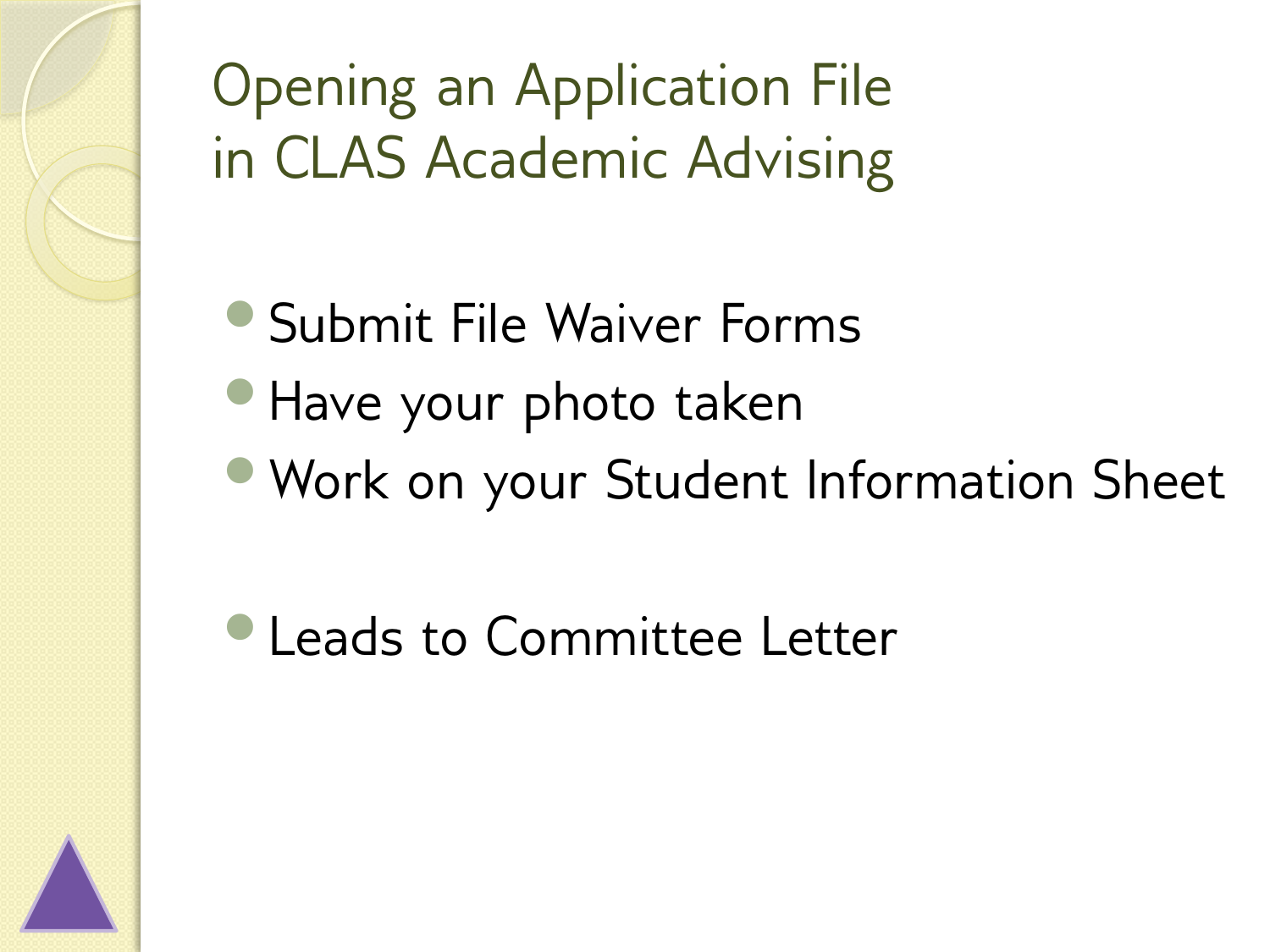

# Opening an Application File in CLAS Academic Advising

Submit File Waiver Forms
Have your photo taken
Work on your Student Information Sheet

Leads to Committee Letter